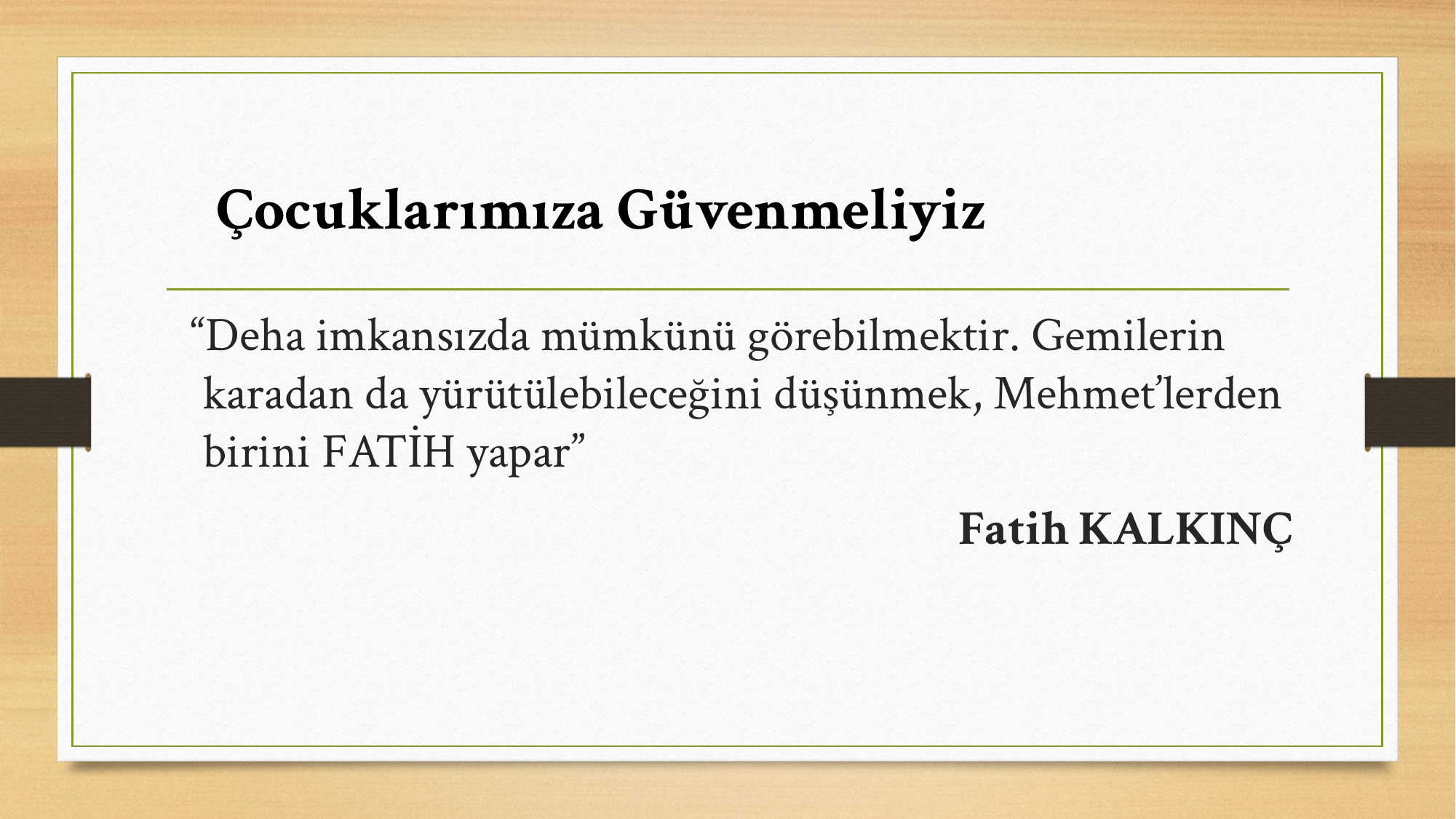

Çocuklarımıza Güvenmeliyiz
  “Deha imkansızda mümkünü görebilmektir. Gemilerin karadan da yürütülebileceğini düşünmek, Mehmet’lerden birini FATİH yapar”
Fatih KALKINÇ